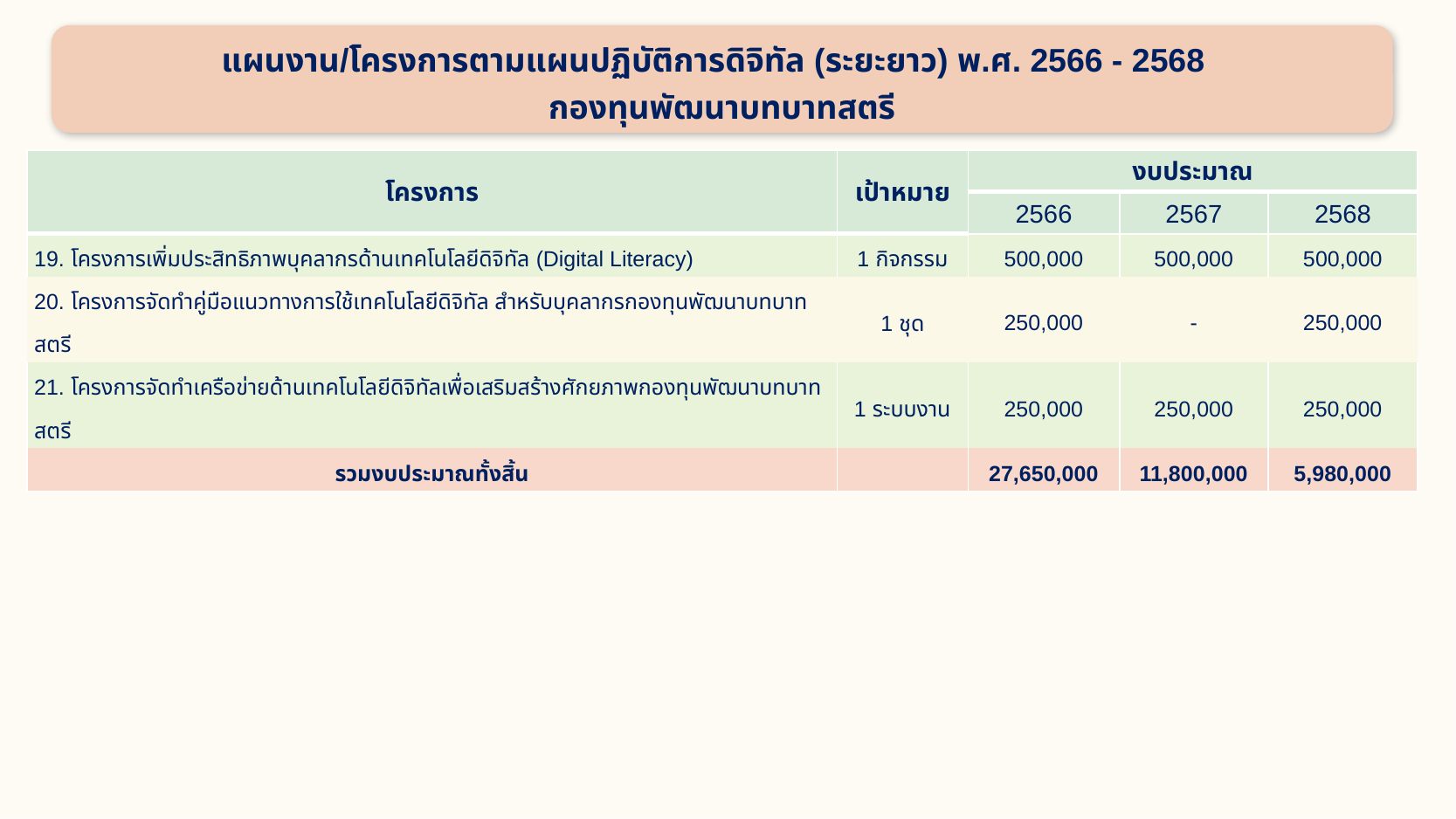

แผนงาน/โครงการตามแผนปฏิบัติการดิจิทัล (ระยะยาว) พ.ศ. 2566 - 2568
กองทุนพัฒนาบทบาทสตรี
| โครงการ | เป้าหมาย | งบประมาณ |  |  |
| --- | --- | --- | --- | --- |
|  |  | 2566 | 2567 | 2568 |
| 19. โครงการเพิ่มประสิทธิภาพบุคลากรด้านเทคโนโลยีดิจิทัล (Digital Literacy) | 1 กิจกรรม | 500,000 | 500,000 | 500,000 |
| 20. โครงการจัดทำคู่มือแนวทางการใช้เทคโนโลยีดิจิทัล สำหรับบุคลากรกองทุนพัฒนาบทบาทสตรี | 1 ชุด | 250,000 | - | 250,000 |
| 21. โครงการจัดทำเครือข่ายด้านเทคโนโลยีดิจิทัลเพื่อเสริมสร้างศักยภาพกองทุนพัฒนาบทบาทสตรี | 1 ระบบงาน | 250,000 | 250,000 | 250,000 |
| รวมงบประมาณทั้งสิ้น |  | 27,650,000 | 11,800,000 | 5,980,000 |